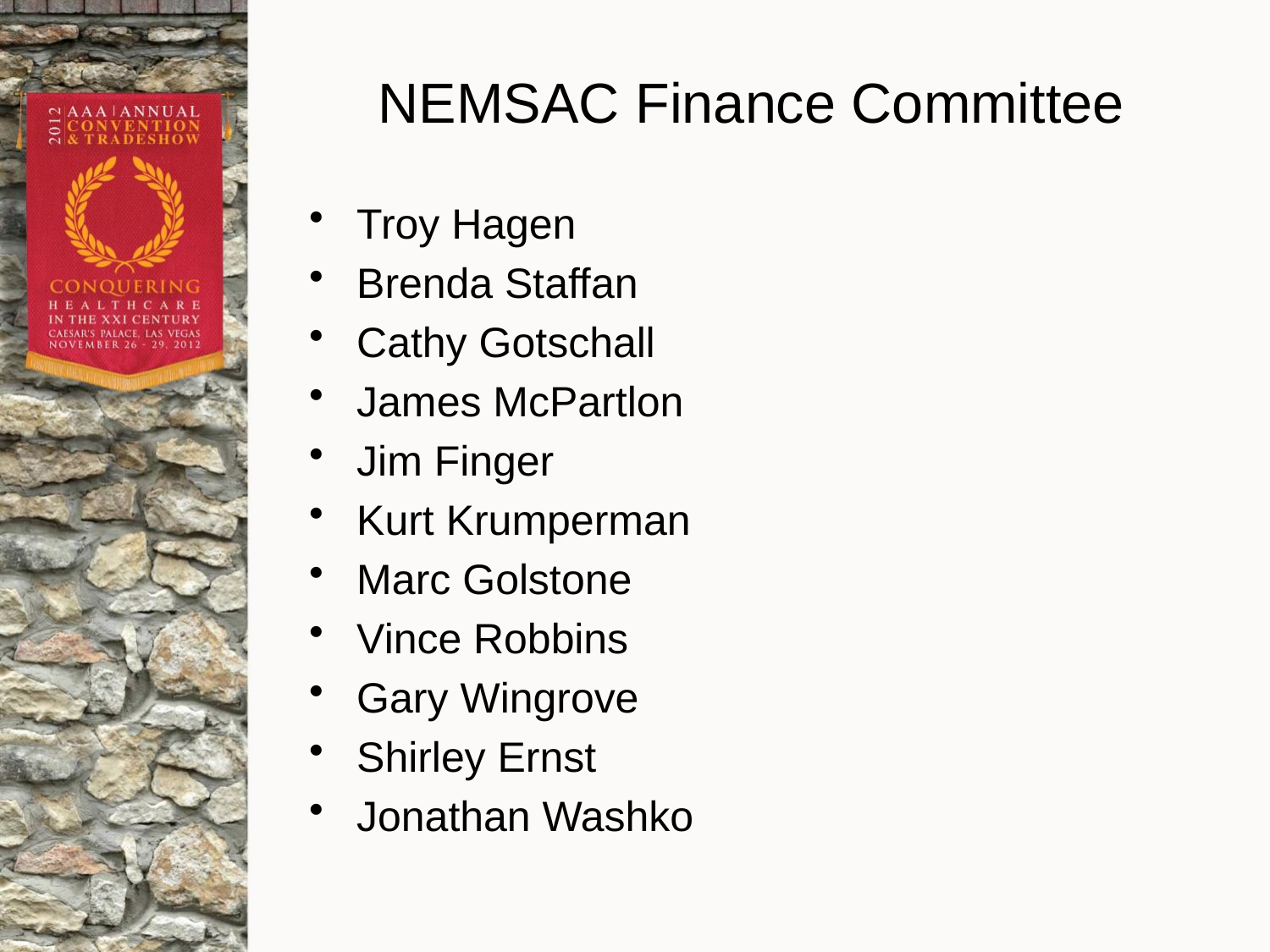

# NEMSAC Finance Committee
Troy Hagen
Brenda Staffan
Cathy Gotschall
James McPartlon
Jim Finger
Kurt Krumperman
Marc Golstone
Vince Robbins
Gary Wingrove
Shirley Ernst
Jonathan Washko